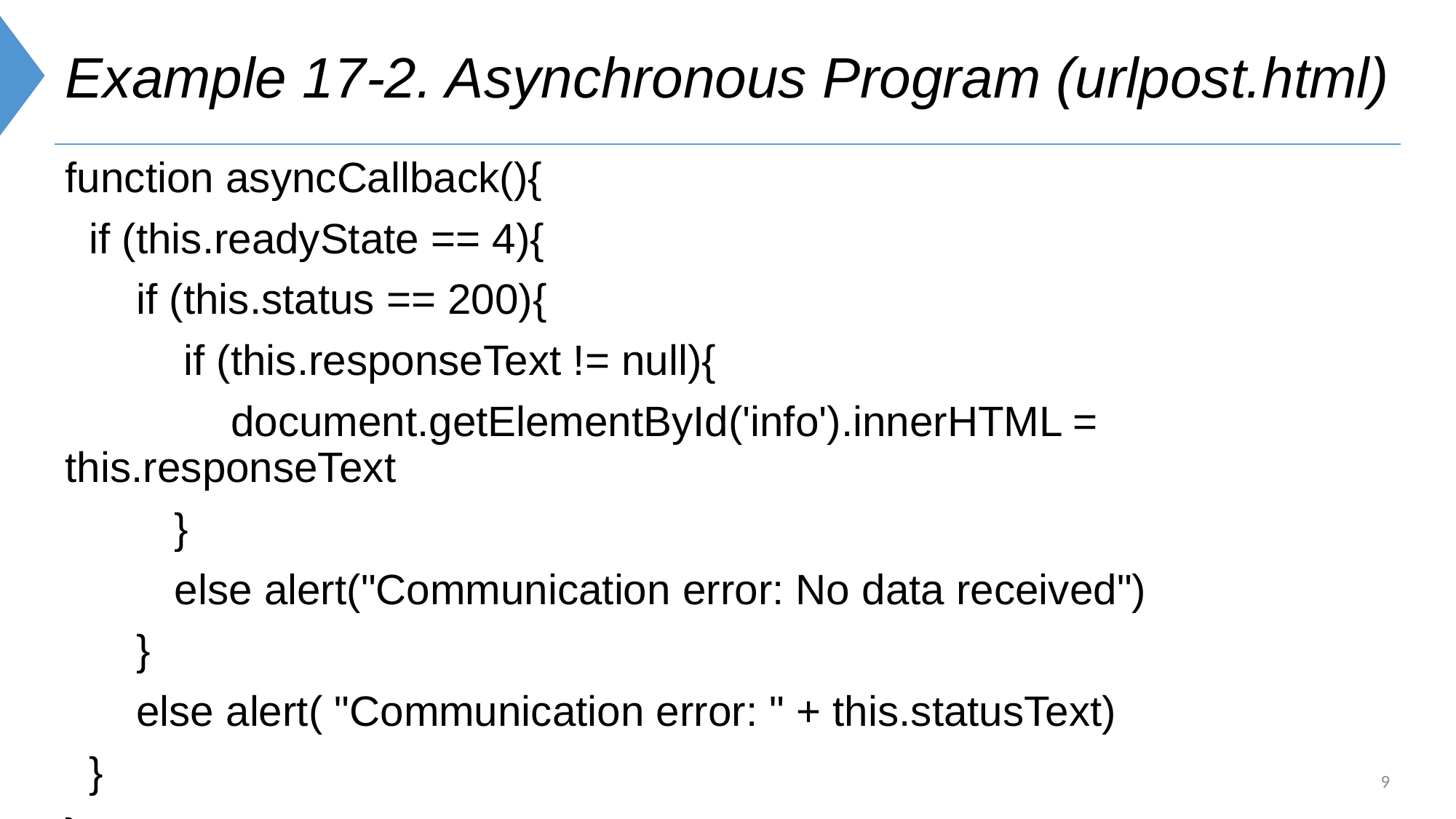

# Example 17-2. Asynchronous Program (urlpost.html)
function asyncCallback(){
  if (this.readyState == 4){
      if (this.status == 200){
          if (this.responseText != null){
              document.getElementById('info').innerHTML = this.responseText
	}
	else alert("Communication error: No data received")
      }
      else alert( "Communication error: " + this.statusText)
  }
}
9